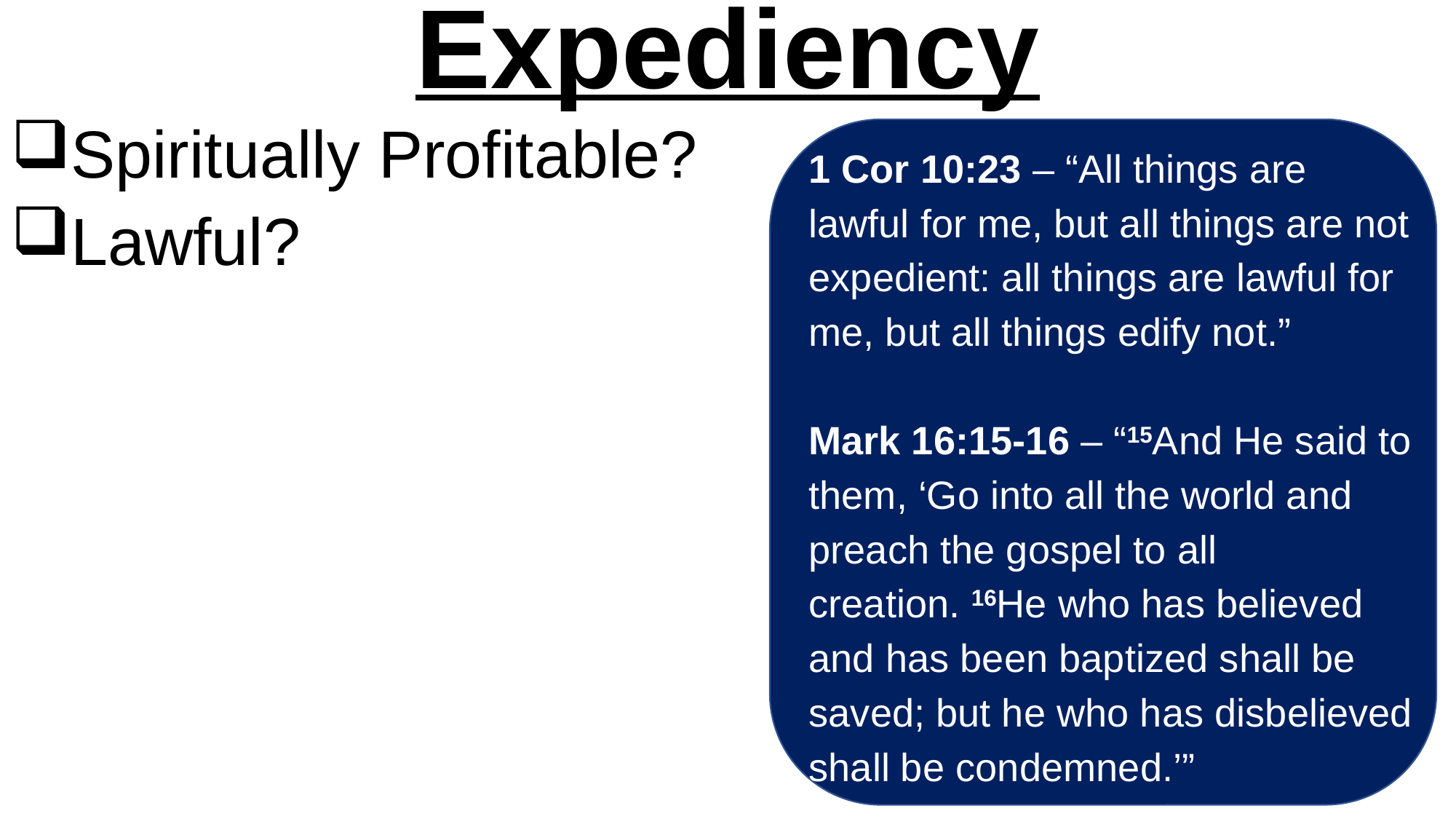

# Expediency
Spiritually Profitable?
Lawful?

1 Cor 10:23 – “All things are lawful for me, but all things are not expedient: all things are lawful for me, but all things edify not.”

Mark 16:15-16 – “15And He said to them, ‘Go into all the world and preach the gospel to all creation. 16He who has believed and has been baptized shall be saved; but he who has disbelieved shall be condemned.’”